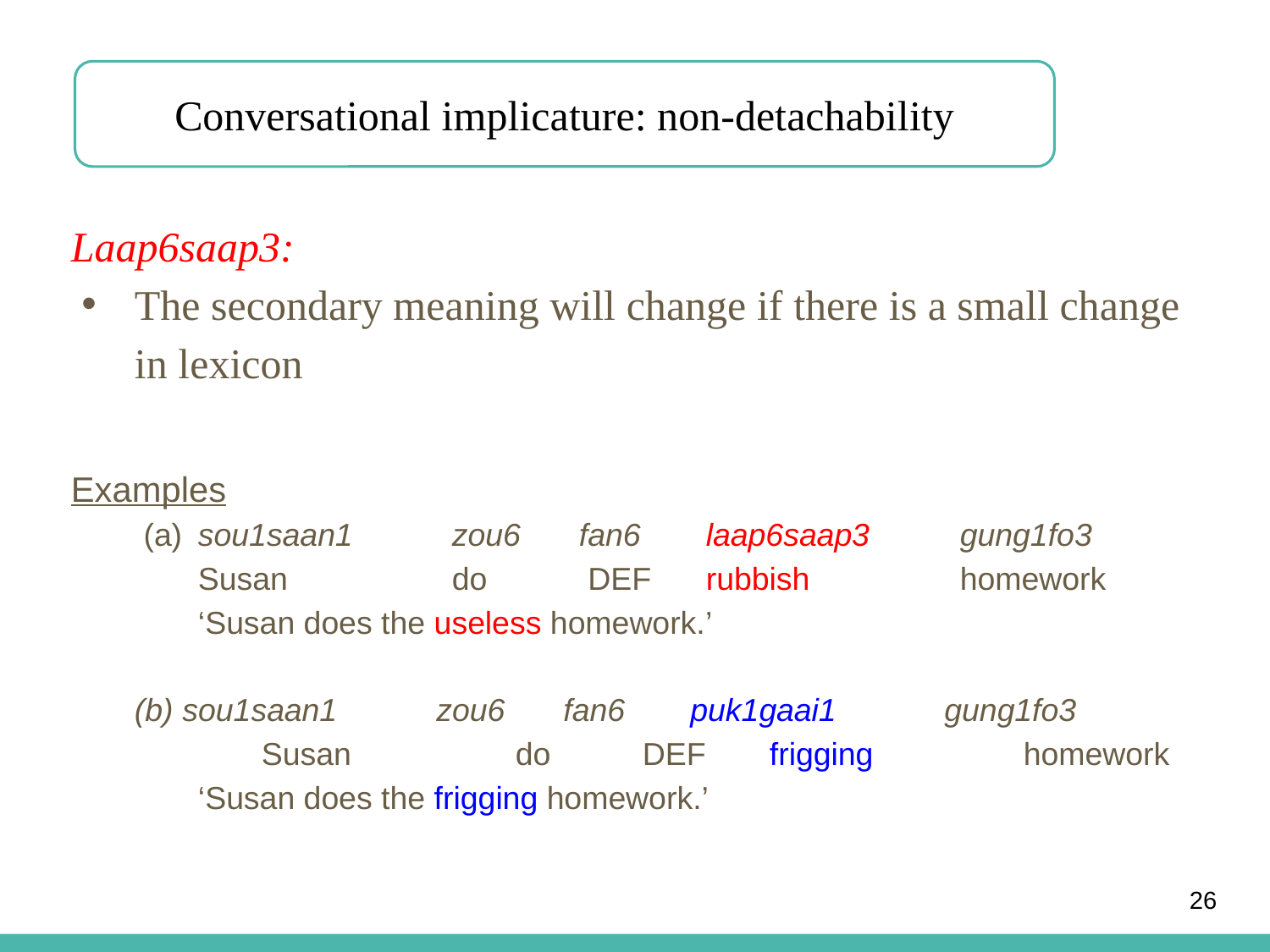

Conversational implicature: non-detachability
Laap6saap3:
The secondary meaning will change if there is a small change in lexicon

Examples
 (a) 	sou1saan1	zou6	fan6	laap6saap3	gung1fo3	Susan		do	 DEF	rubbish		homework
‘Susan does the useless homework.’
sou1saan1	zou6	fan6	puk1gaai1	gung1fo3
	Susan		do	DEF	frigging		homework
‘Susan does the frigging homework.’

26